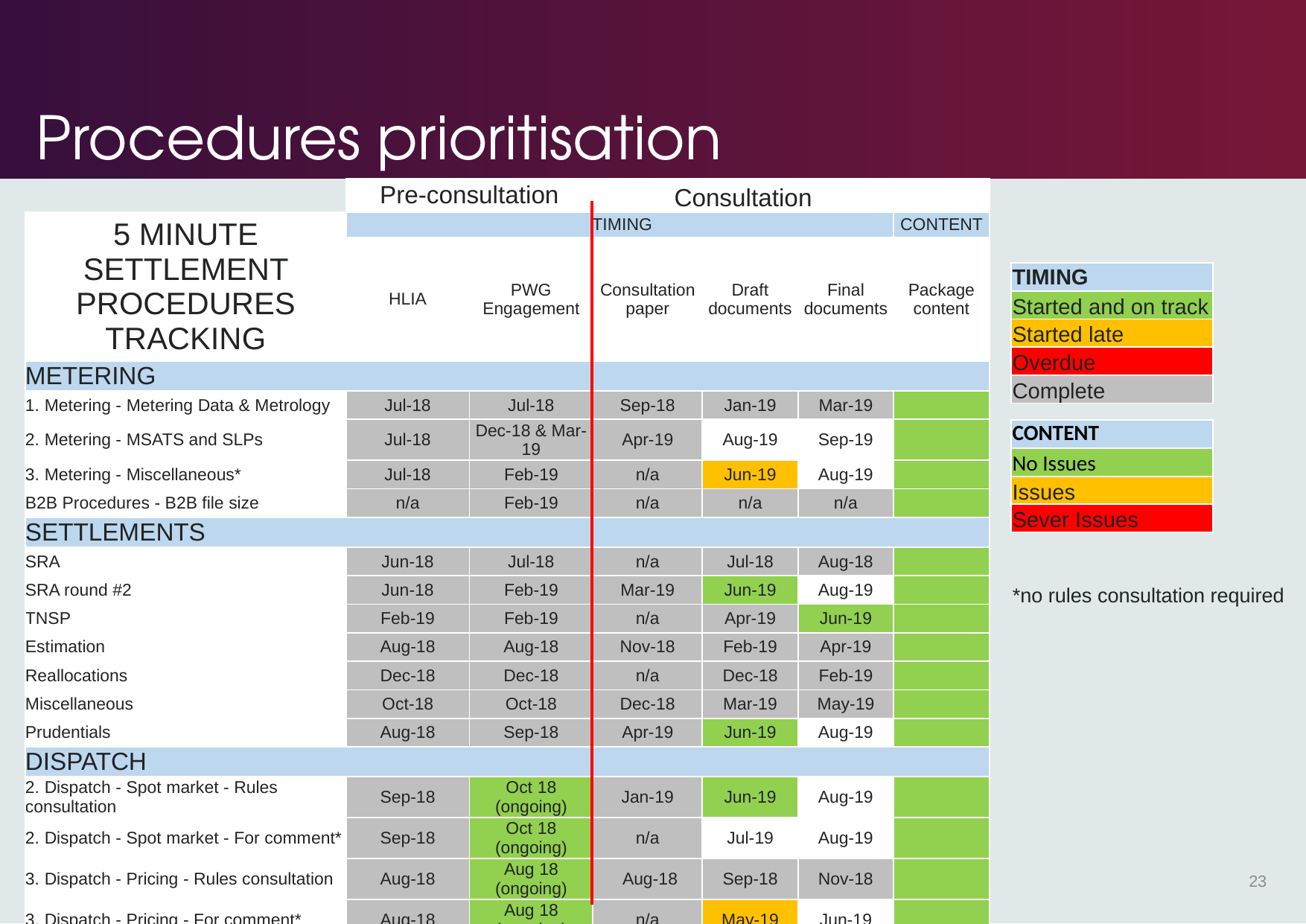

# Procedures prioritisation
|  | Pre-consultation |  | Consultation |  |  |  |
| --- | --- | --- | --- | --- | --- | --- |
| 5 MINUTE SETTLEMENT PROCEDURES TRACKING | TIMING |  |  |  |  | CONTENT |
|  | HLIA | PWG Engagement | Consultation paper | Draft documents | Final documents | Package content |
| METERING |  |  |  |  |  |  |
| 1. Metering - Metering Data & Metrology | Jul-18 | Jul-18 | Sep-18 | Jan-19 | Mar-19 |  |
| 2. Metering - MSATS and SLPs | Jul-18 | Dec-18 & Mar-19 | Apr-19 | Aug-19 | Sep-19 |  |
| 3. Metering - Miscellaneous\* | Jul-18 | Feb-19 | n/a | Jun-19 | Aug-19 |  |
| B2B Procedures - B2B file size | n/a | Feb-19 | n/a | n/a | n/a |  |
| SETTLEMENTS |  |  |  |  |  |  |
| SRA | Jun-18 | Jul-18 | n/a | Jul-18 | Aug-18 |  |
| SRA round #2 | Jun-18 | Feb-19 | Mar-19 | Jun-19 | Aug-19 |  |
| TNSP | Feb-19 | Feb-19 | n/a | Apr-19 | Jun-19 |  |
| Estimation | Aug-18 | Aug-18 | Nov-18 | Feb-19 | Apr-19 |  |
| Reallocations | Dec-18 | Dec-18 | n/a | Dec-18 | Feb-19 |  |
| Miscellaneous | Oct-18 | Oct-18 | Dec-18 | Mar-19 | May-19 |  |
| Prudentials | Aug-18 | Sep-18 | Apr-19 | Jun-19 | Aug-19 |  |
| DISPATCH |  |  |  |  |  |  |
| 2. Dispatch - Spot market - Rules consultation | Sep-18 | Oct 18 (ongoing) | Jan-19 | Jun-19 | Aug-19 |  |
| 2. Dispatch - Spot market - For comment\* | Sep-18 | Oct 18 (ongoing) | n/a | Jul-19 | Aug-19 |  |
| 3. Dispatch - Pricing - Rules consultation | Aug-18 | Aug 18 (ongoing) | Aug-18 | Sep-18 | Nov-18 |  |
| 3. Dispatch - Pricing - For comment\* | Aug-18 | Aug 18 (ongoing) | n/a | May-19 | Jun-19 |  |
| 4. Dispatch - Miscellaneous\* | Jan-19 | Feb-19 | n/a | May-19 | Jun-19 |  |
| POWER SYSTEM OPS |  |  |  |  |  |  |
| 1. Operations - Miscellaneous\* | TBA | Apr 19 (ongoing) | n/a | n/a | Oct-19 |  |
| TIMING |
| --- |
| Started and on track |
| Started late |
| Overdue |
| Complete |
| CONTENT |
| --- |
| No Issues |
| Issues |
| Sever Issues |
*no rules consultation required
23